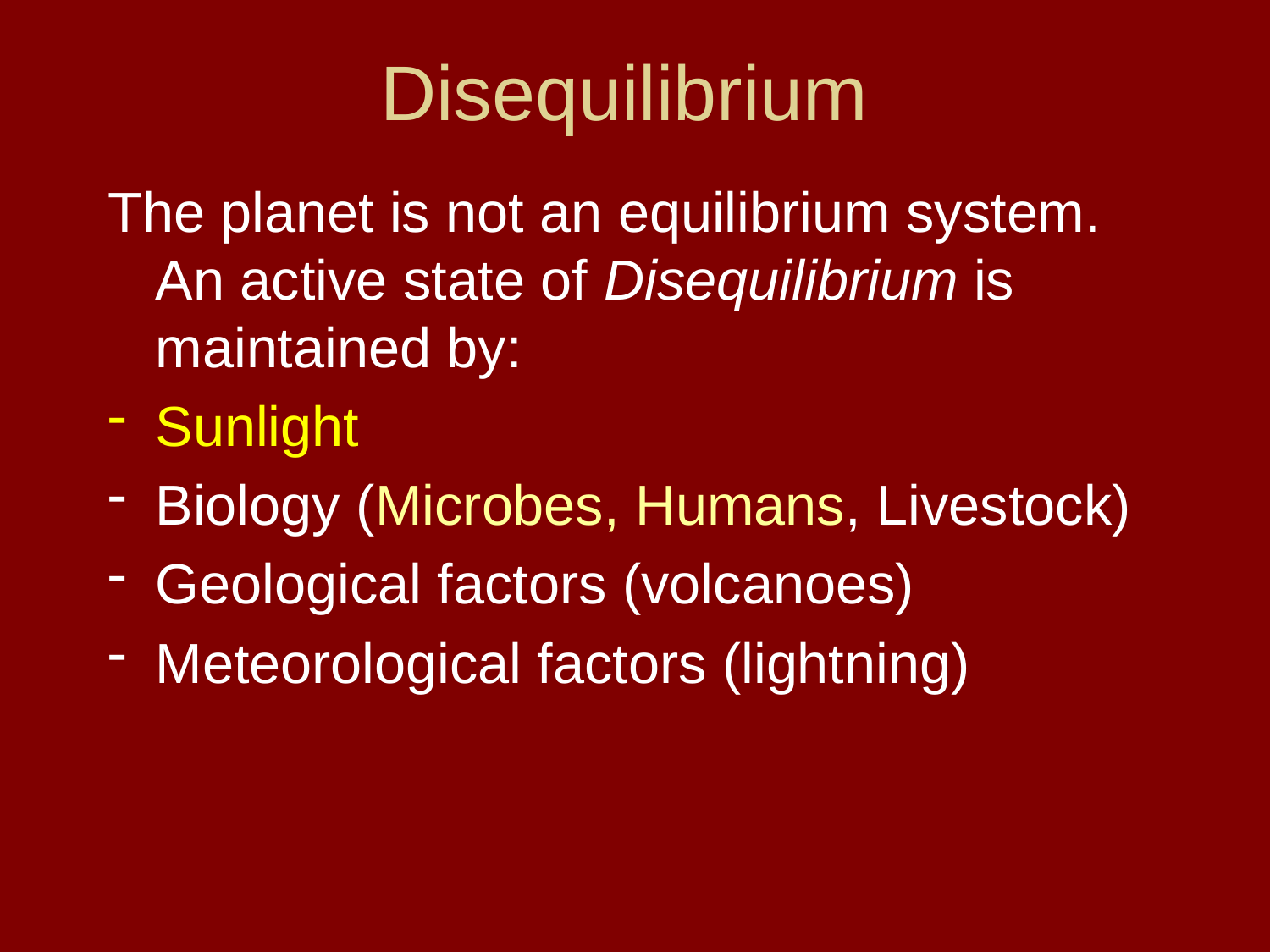

# Disequilibrium
The planet is not an equilibrium system. An active state of Disequilibrium is maintained by:
Sunlight
Biology (Microbes, Humans, Livestock)
Geological factors (volcanoes)
Meteorological factors (lightning)